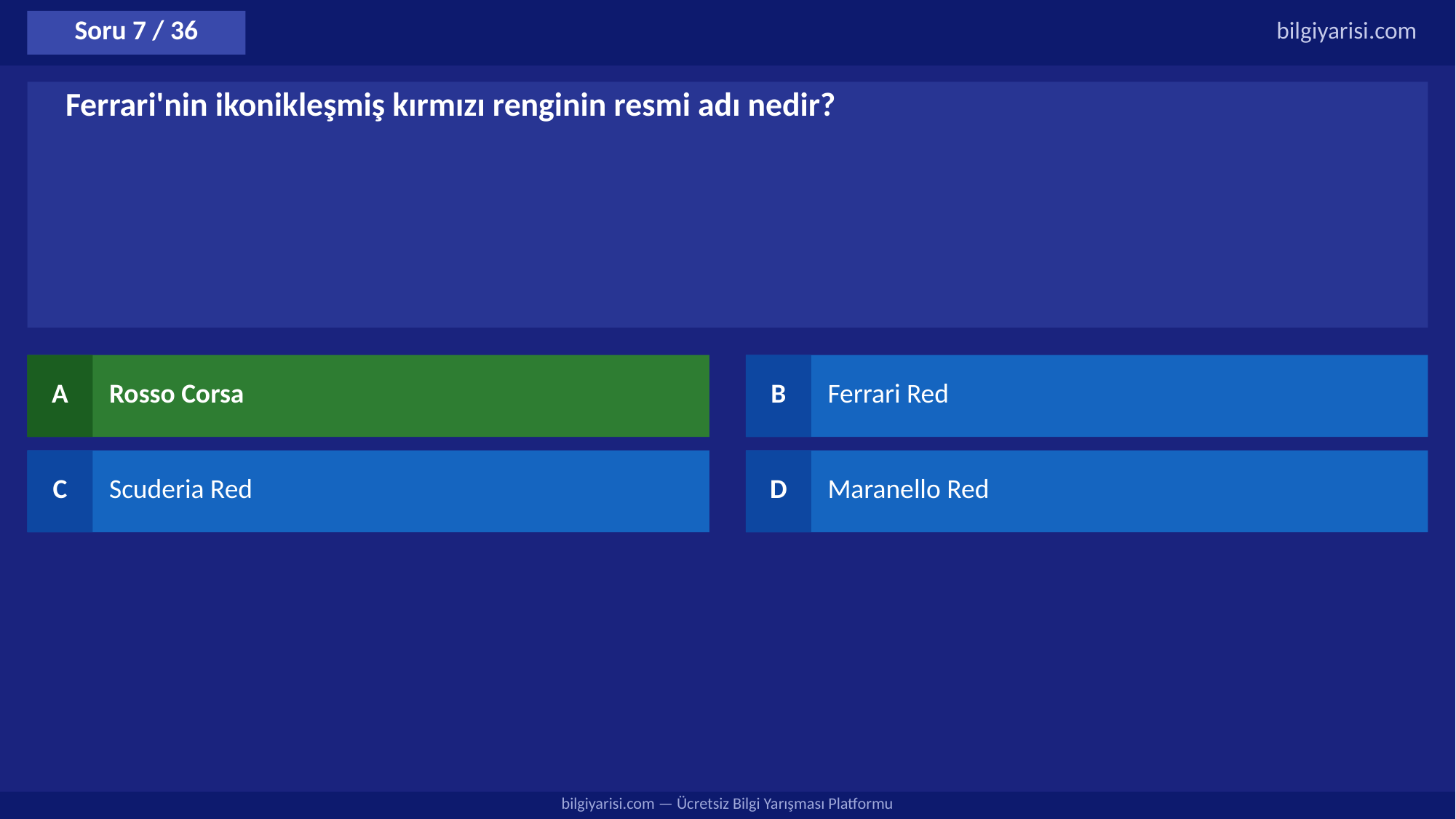

Soru 7 / 36
bilgiyarisi.com

Ferrari'nin ikonikleşmiş kırmızı renginin resmi adı nedir?

A
Rosso Corsa

B
Ferrari Red

C
Scuderia Red

D
Maranello Red
bilgiyarisi.com — Ücretsiz Bilgi Yarışması Platformu